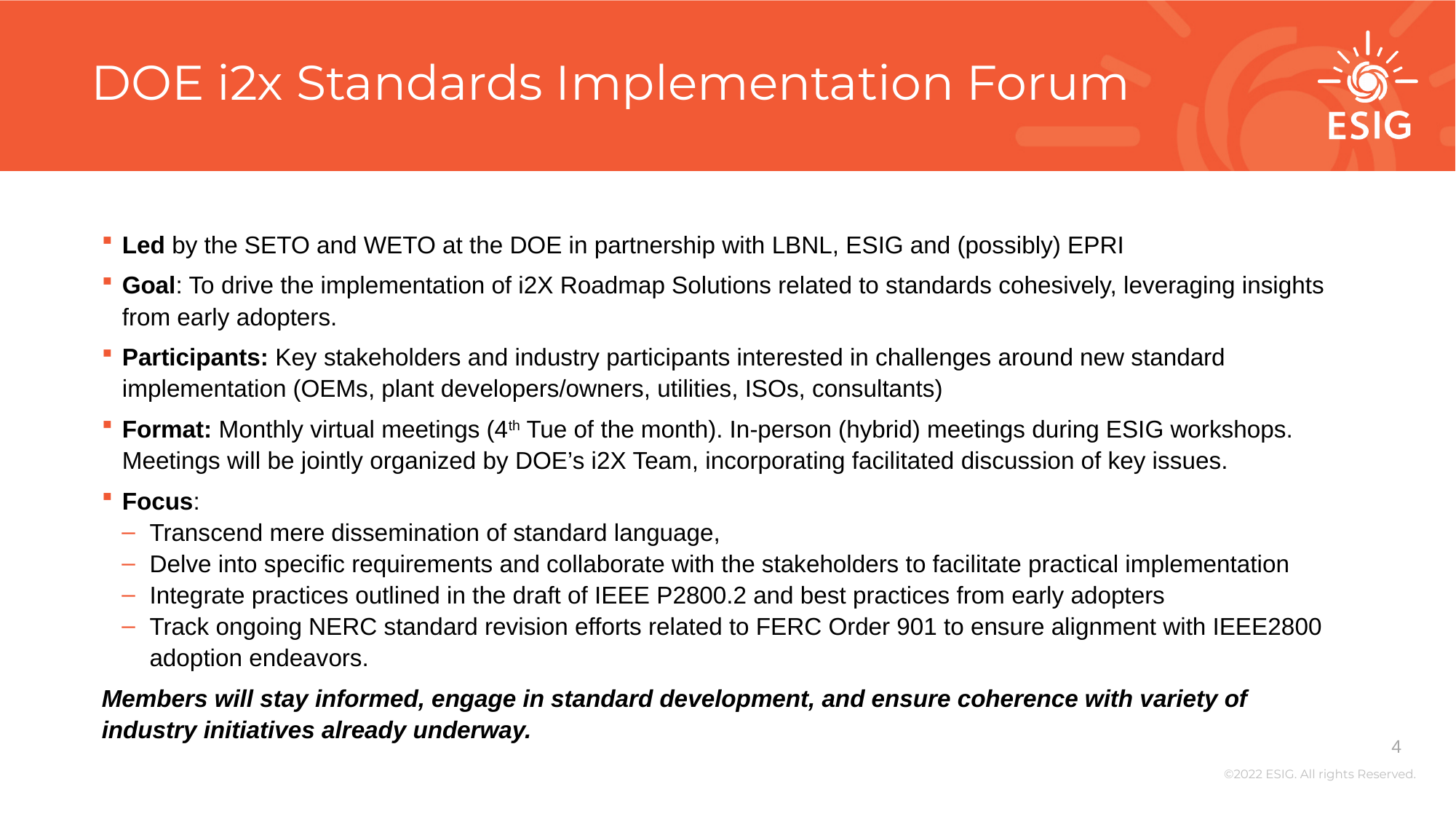

# DOE i2x Standards Implementation Forum
Led by the SETO and WETO at the DOE in partnership with LBNL, ESIG and (possibly) EPRI
Goal: To drive the implementation of i2X Roadmap Solutions related to standards cohesively, leveraging insights from early adopters.
Participants: Key stakeholders and industry participants interested in challenges around new standard implementation (OEMs, plant developers/owners, utilities, ISOs, consultants)
Format: Monthly virtual meetings (4th Tue of the month). In-person (hybrid) meetings during ESIG workshops. Meetings will be jointly organized by DOE’s i2X Team, incorporating facilitated discussion of key issues.
Focus:
Transcend mere dissemination of standard language,
Delve into specific requirements and collaborate with the stakeholders to facilitate practical implementation
Integrate practices outlined in the draft of IEEE P2800.2 and best practices from early adopters
Track ongoing NERC standard revision efforts related to FERC Order 901 to ensure alignment with IEEE2800 adoption endeavors.
Members will stay informed, engage in standard development, and ensure coherence with variety of industry initiatives already underway.